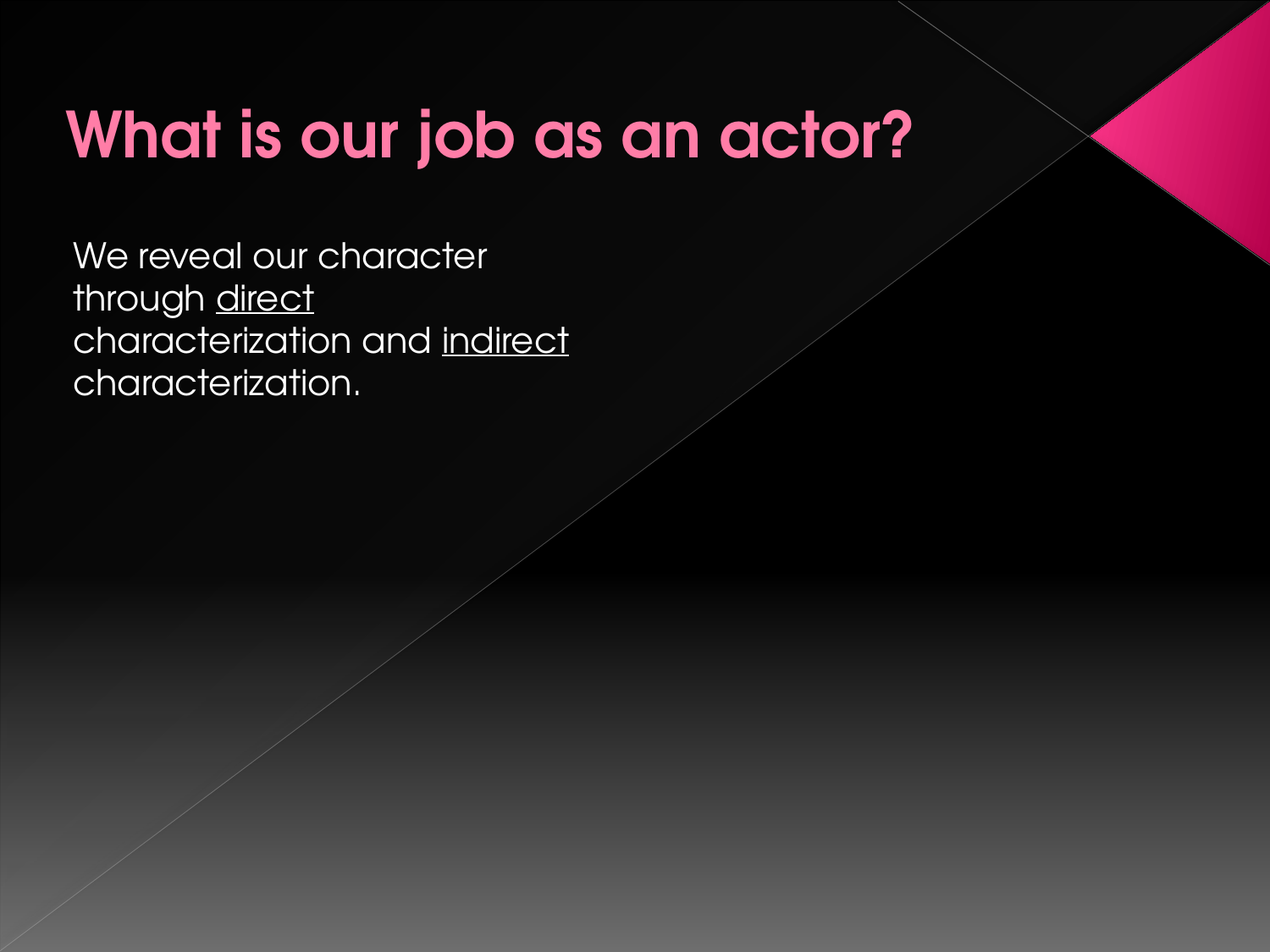

# What is our job as an actor?
We reveal our character through direct characterization and indirect characterization.